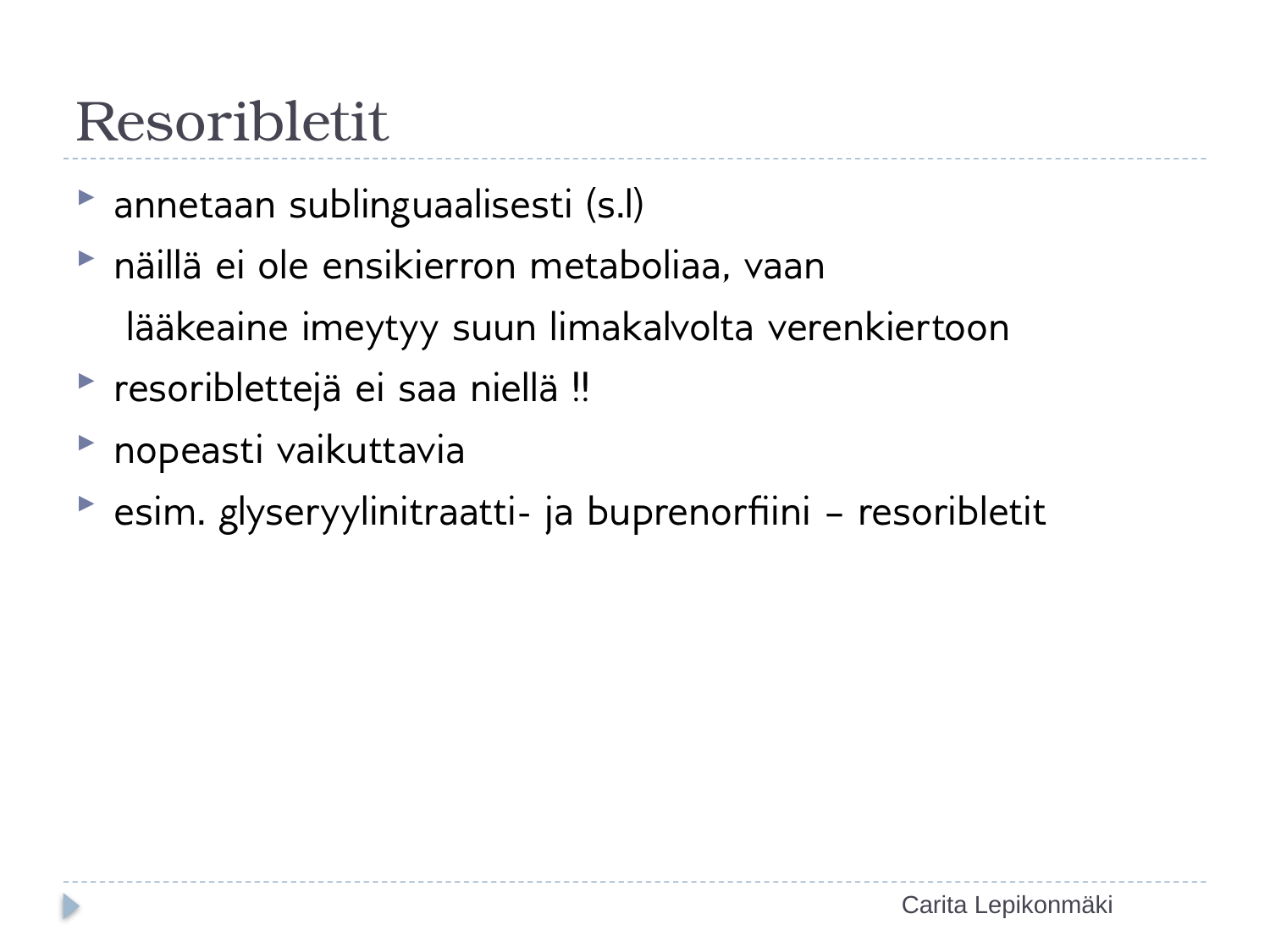

# Resoribletit
annetaan sublinguaalisesti (s.l)
näillä ei ole ensikierron metaboliaa, vaan
    lääkeaine imeytyy suun limakalvolta verenkiertoon
resoriblettejä ei saa niellä !!
nopeasti vaikuttavia
esim. glyseryylinitraatti- ja buprenorfiini – resoribletit
Carita Lepikonmäki